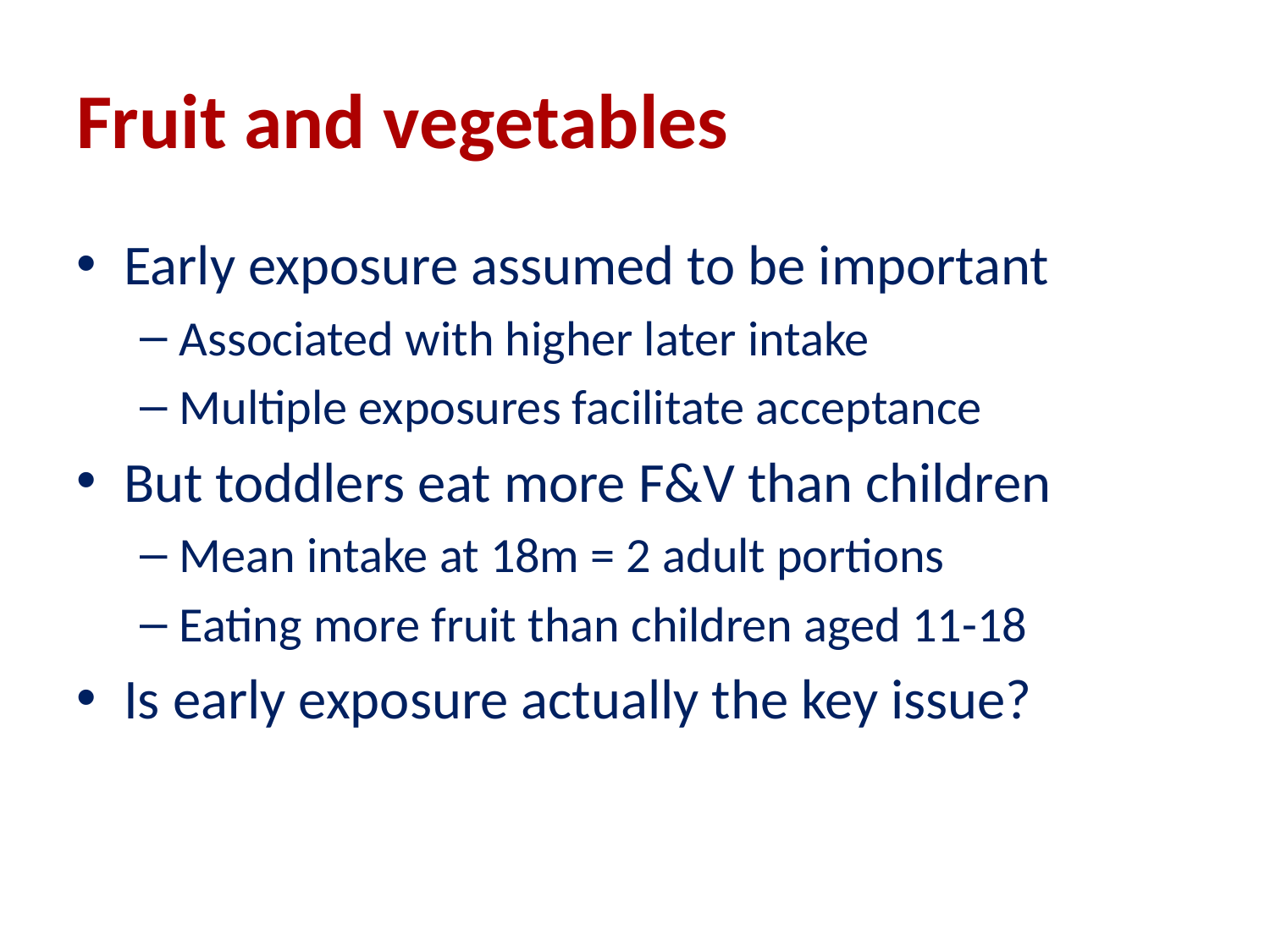

# Fruit and vegetables
Early exposure assumed to be important
Associated with higher later intake
Multiple exposures facilitate acceptance
But toddlers eat more F&V than children
Mean intake at 18m = 2 adult portions
Eating more fruit than children aged 11-18
Is early exposure actually the key issue?